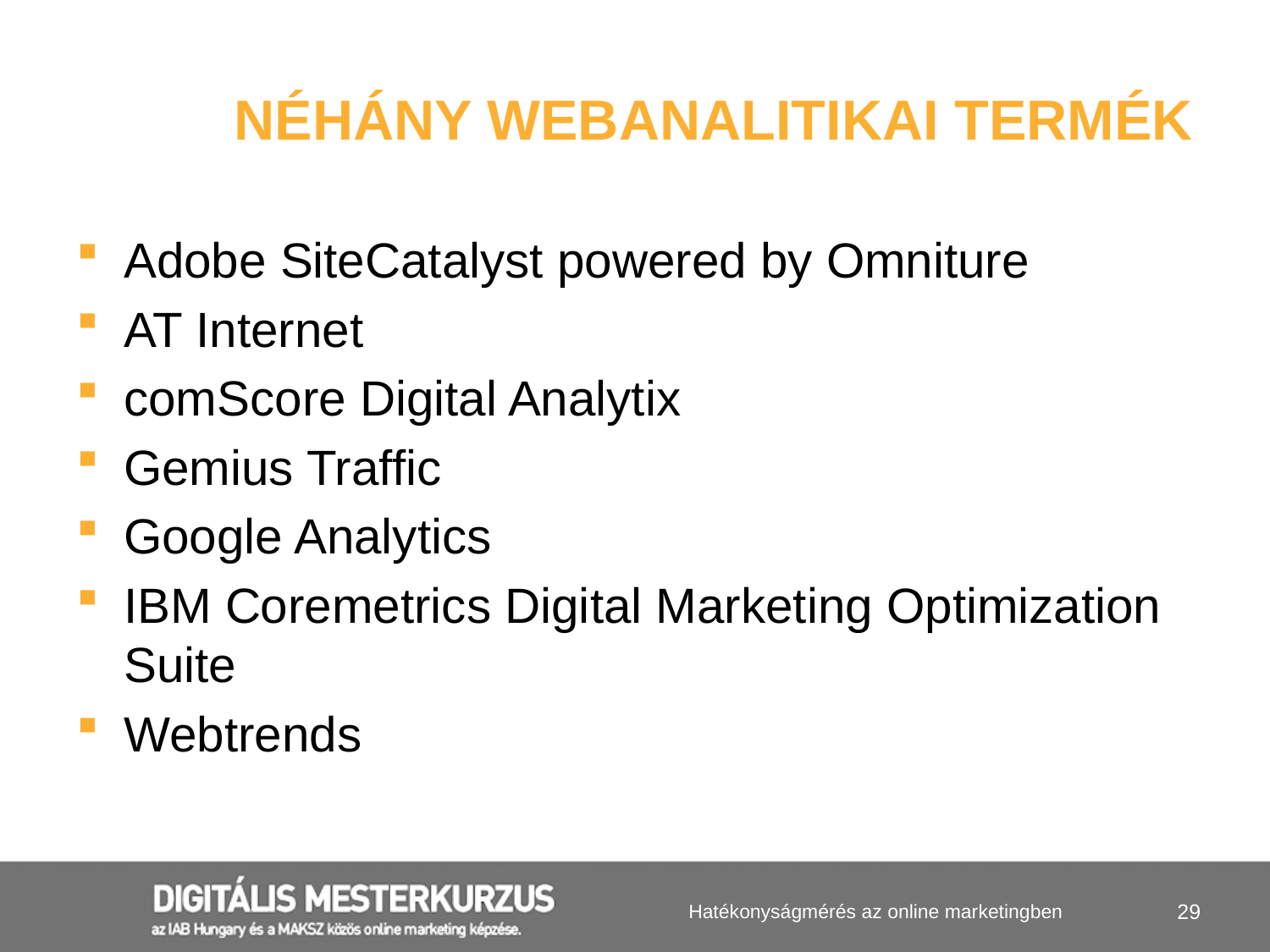

# Néhány Webanalitikai Termék
Adobe SiteCatalyst powered by Omniture
AT Internet
comScore Digital Analytix
Gemius Traffic
Google Analytics
IBM Coremetrics Digital Marketing Optimization Suite
Webtrends

Hatékonyságmérés az online marketingben